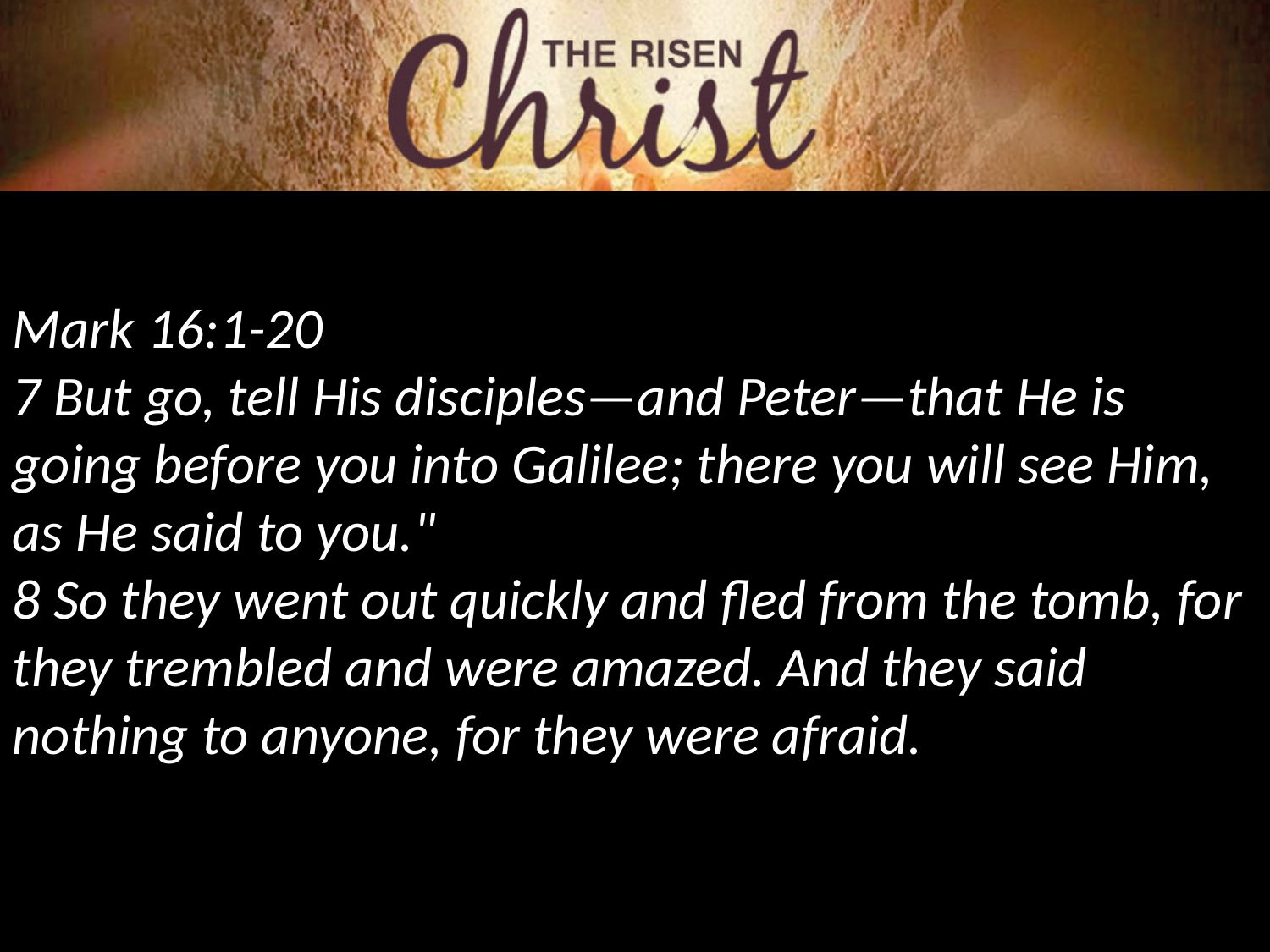

Mark 16:1-20
7 But go, tell His disciples—and Peter—that He is going before you into Galilee; there you will see Him, as He said to you."
8 So they went out quickly and fled from the tomb, for they trembled and were amazed. And they said nothing to anyone, for they were afraid.